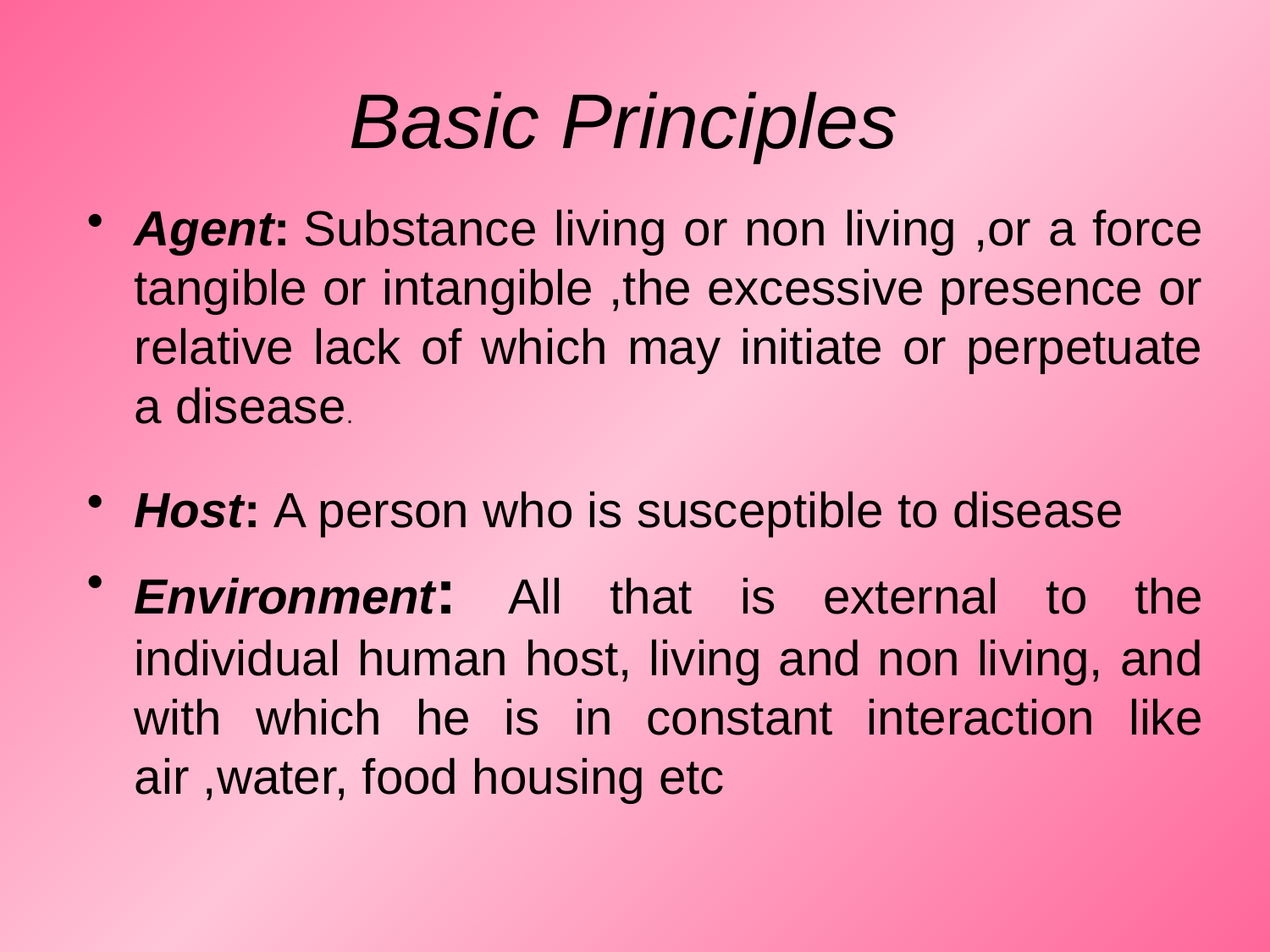

# Basic Principles
Agent: Substance living or non living ,or a force tangible or intangible ,the excessive presence or relative lack of which may initiate or perpetuate a disease.

Host: A person who is susceptible to disease
Environment: All that is external to the individual human host, living and non living, and with which he is in constant interaction like air ,water, food housing etc